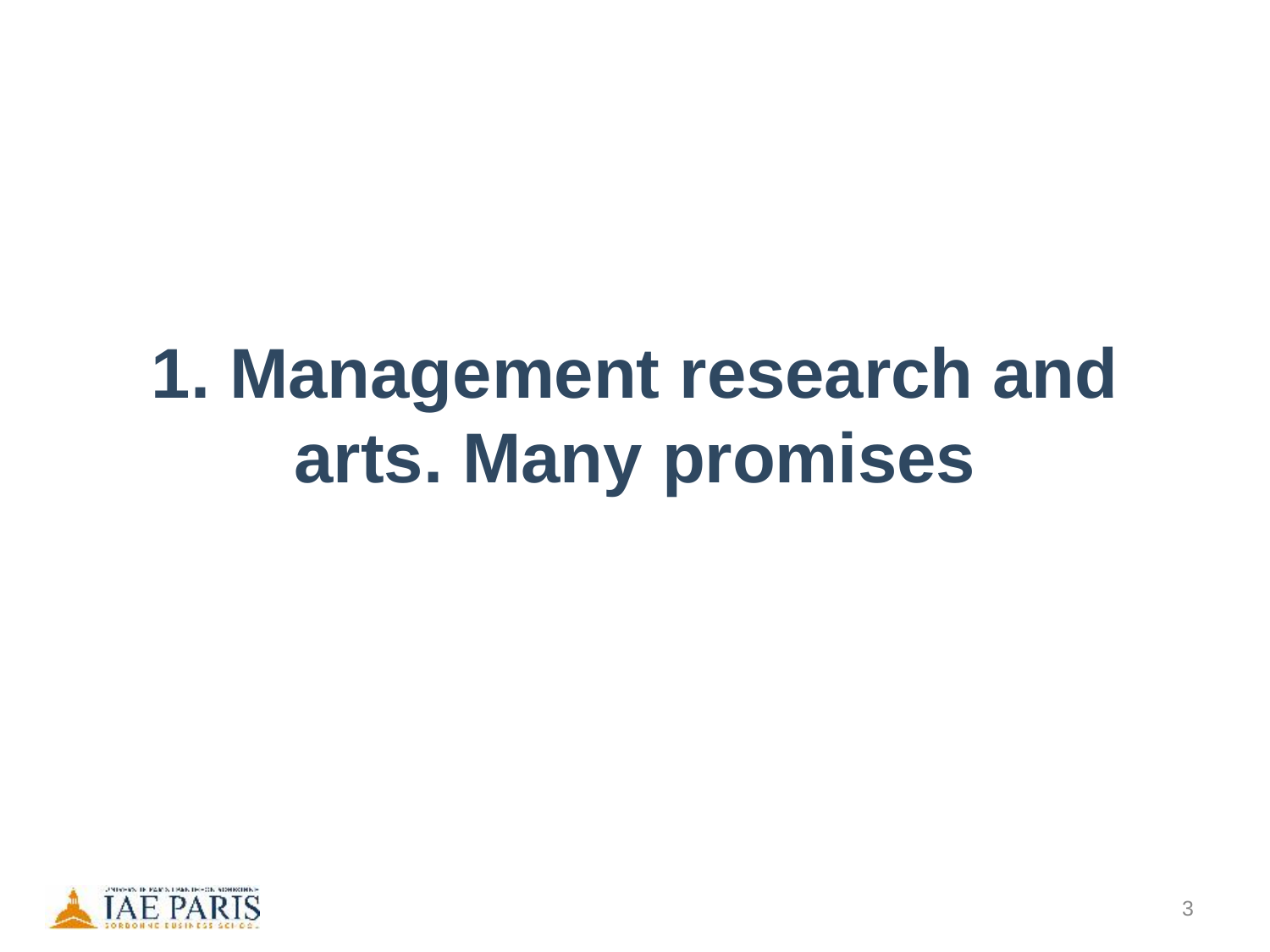

1. Management research and arts. Many promises
3